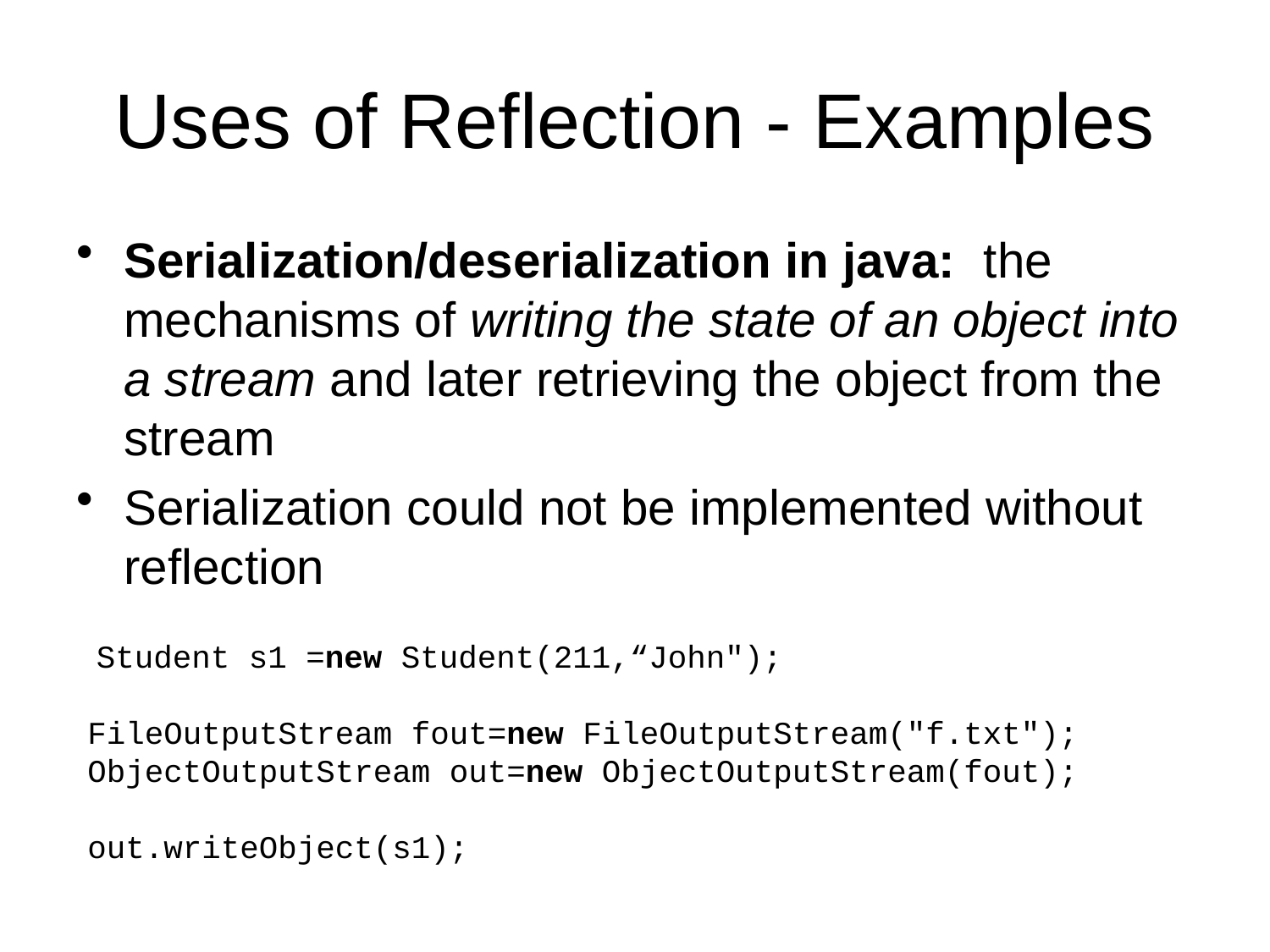

# Uses of Reflection - Examples
Serialization/deserialization in java:  the mechanisms of writing the state of an object into a stream and later retrieving the object from the stream
Serialization could not be implemented without reflection
 Student s1 =new Student(211,“John");

FileOutputStream fout=new FileOutputStream("f.txt");
ObjectOutputStream out=new ObjectOutputStream(fout);

out.writeObject(s1);